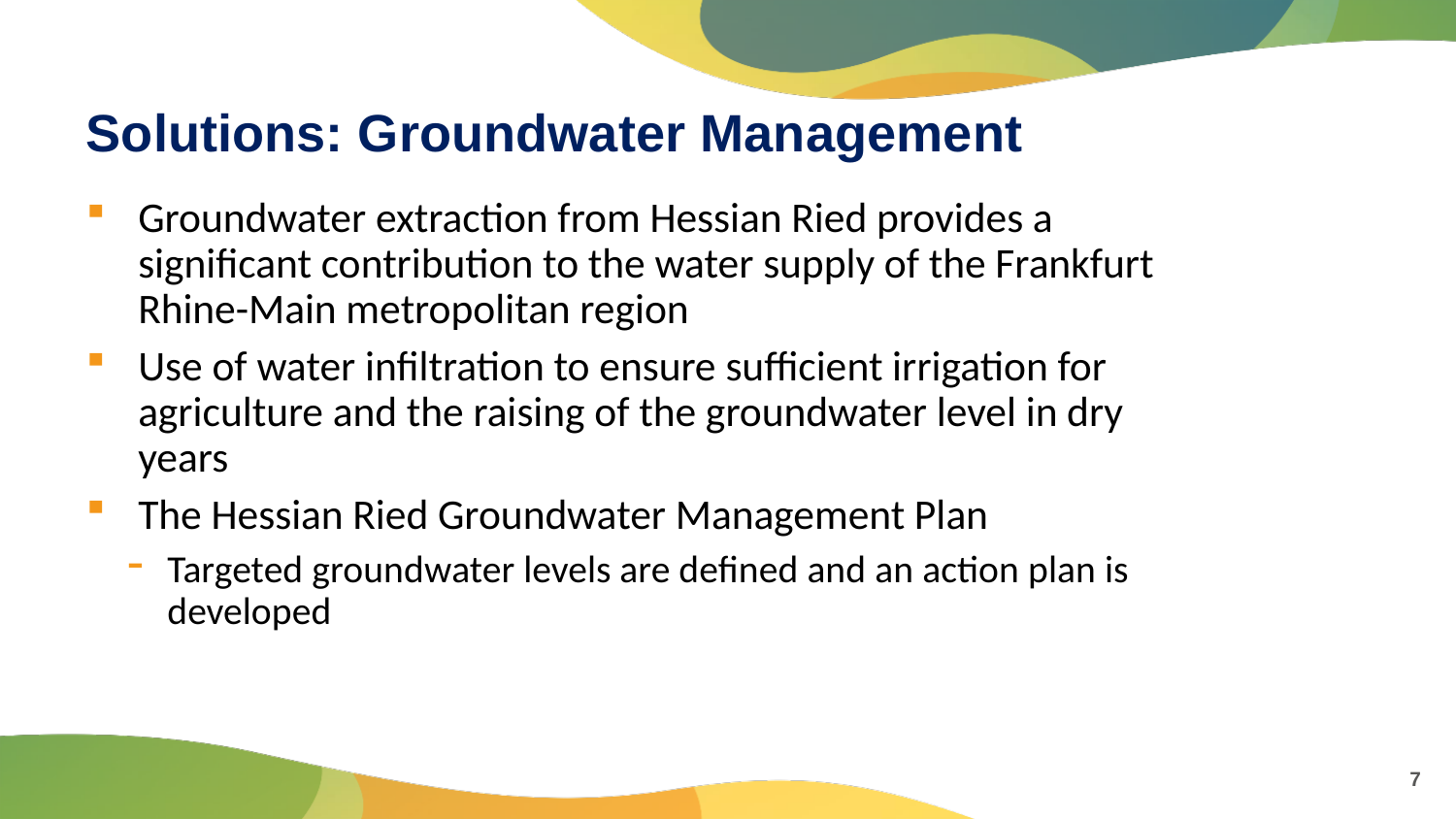

# Solutions: Groundwater Management
Groundwater extraction from Hessian Ried provides a significant contribution to the water supply of the Frankfurt Rhine-Main metropolitan region
Use of water infiltration to ensure sufficient irrigation for agriculture and the raising of the groundwater level in dry years
The Hessian Ried Groundwater Management Plan
Targeted groundwater levels are defined and an action plan is developed

7